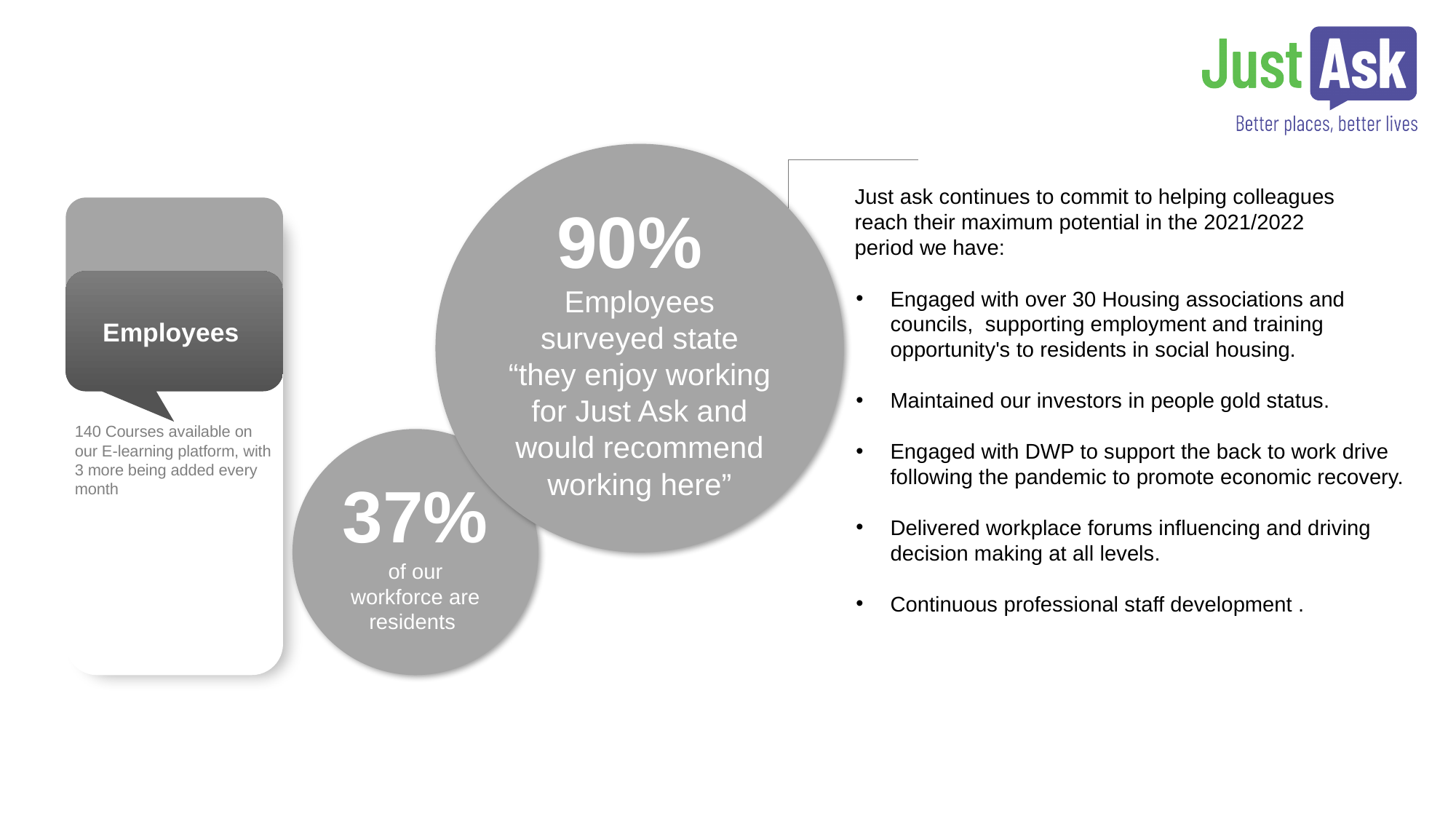

90%
Employees surveyed state “they enjoy working for Just Ask and would recommend working here”
Just ask continues to commit to helping colleagues reach their maximum potential in the 2021/2022 period we have:

Employees
140 Courses available on our E-learning platform, with 3 more being added every month

Engaged with over 30 Housing associations and councils,  supporting employment and training opportunity's to residents in social housing.

Maintained our investors in people gold status.

Engaged with DWP to support the back to work drive following the pandemic to promote economic recovery.

Delivered workplace forums influencing and driving decision making at all levels.

Continuous professional staff development .
37%
of our workforce are residents